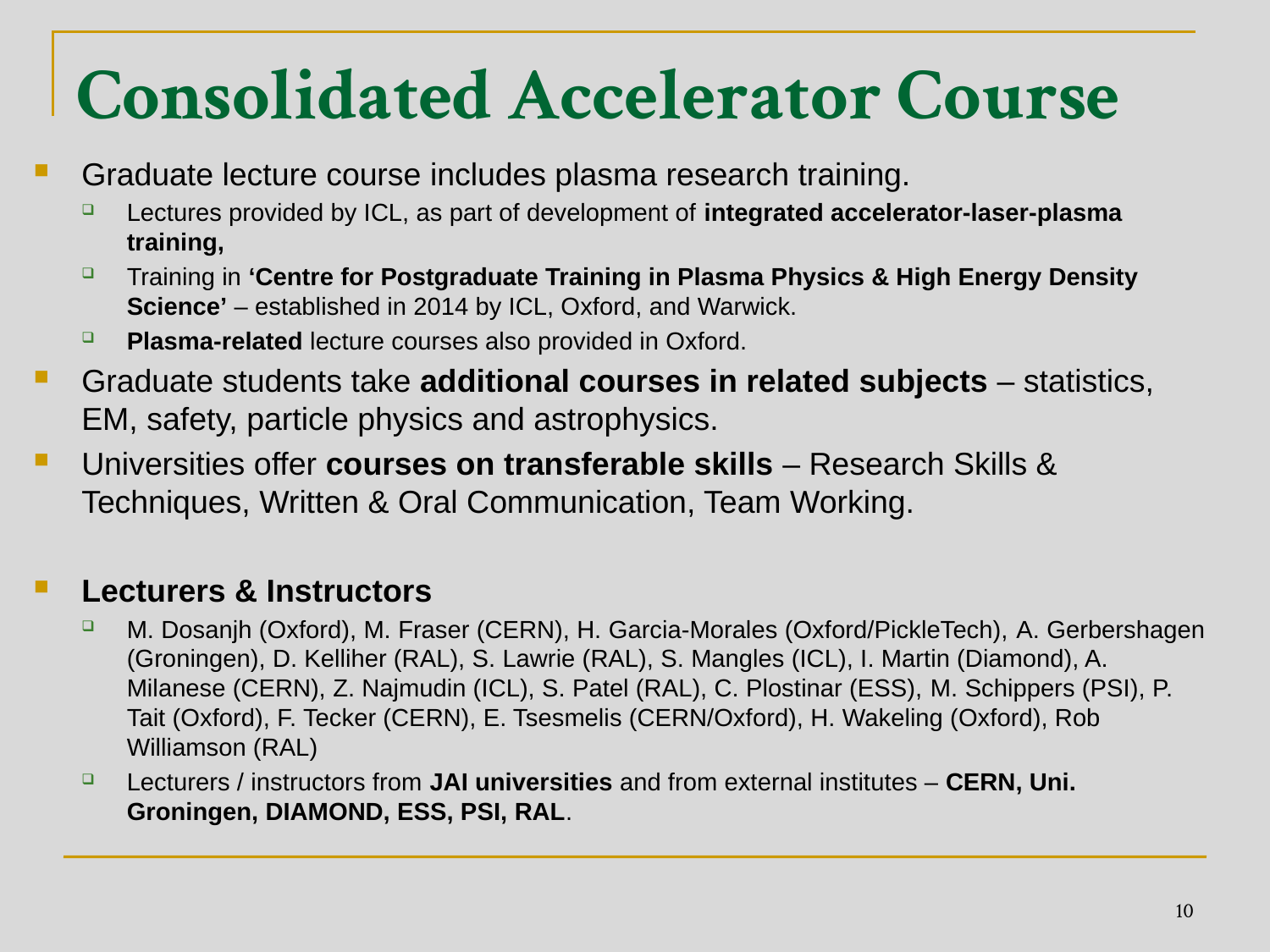

# Consolidated Accelerator Course
Graduate lecture course includes plasma research training.
Lectures provided by ICL, as part of development of integrated accelerator-laser-plasma training,
Training in ‘Centre for Postgraduate Training in Plasma Physics & High Energy Density Science’ – established in 2014 by ICL, Oxford, and Warwick.
Plasma-related lecture courses also provided in Oxford.
Graduate students take additional courses in related subjects – statistics, EM, safety, particle physics and astrophysics.
Universities offer courses on transferable skills – Research Skills & Techniques, Written & Oral Communication, Team Working.

Lecturers & Instructors
M. Dosanjh (Oxford), M. Fraser (CERN), H. Garcia-Morales (Oxford/PickleTech), A. Gerbershagen (Groningen), D. Kelliher (RAL), S. Lawrie (RAL), S. Mangles (ICL), I. Martin (Diamond), A. Milanese (CERN), Z. Najmudin (ICL), S. Patel (RAL), C. Plostinar (ESS), M. Schippers (PSI), P. Tait (Oxford), F. Tecker (CERN), E. Tsesmelis (CERN/Oxford), H. Wakeling (Oxford), Rob Williamson (RAL)
Lecturers / instructors from JAI universities and from external institutes – CERN, Uni. Groningen, DIAMOND, ESS, PSI, RAL.

10